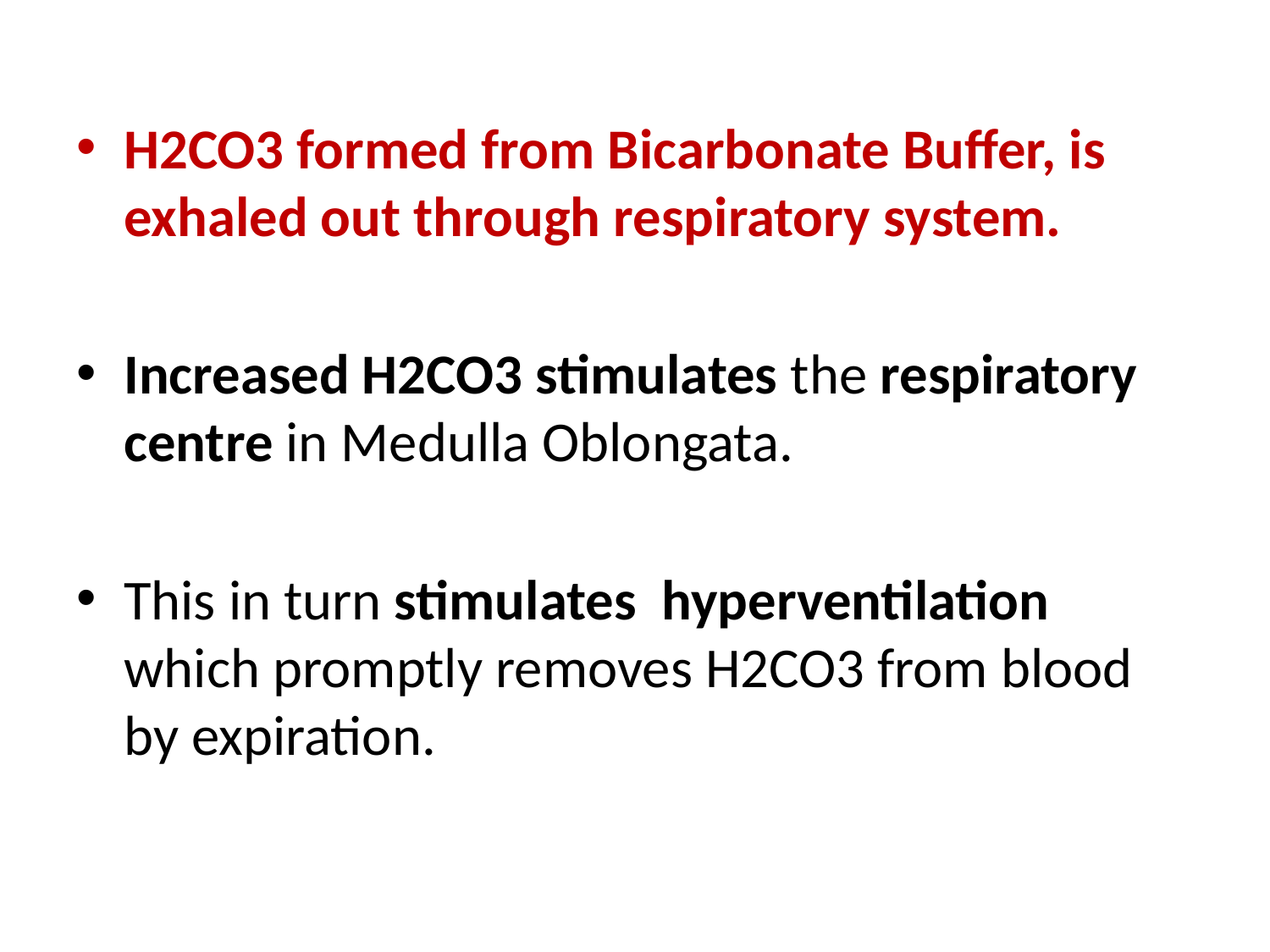

H2CO3 formed from Bicarbonate Buffer, is exhaled out through respiratory system.

Increased H2CO3 stimulates the respiratory centre in Medulla Oblongata.

This in turn stimulates  hyperventilation which promptly removes H2CO3 from blood by expiration.